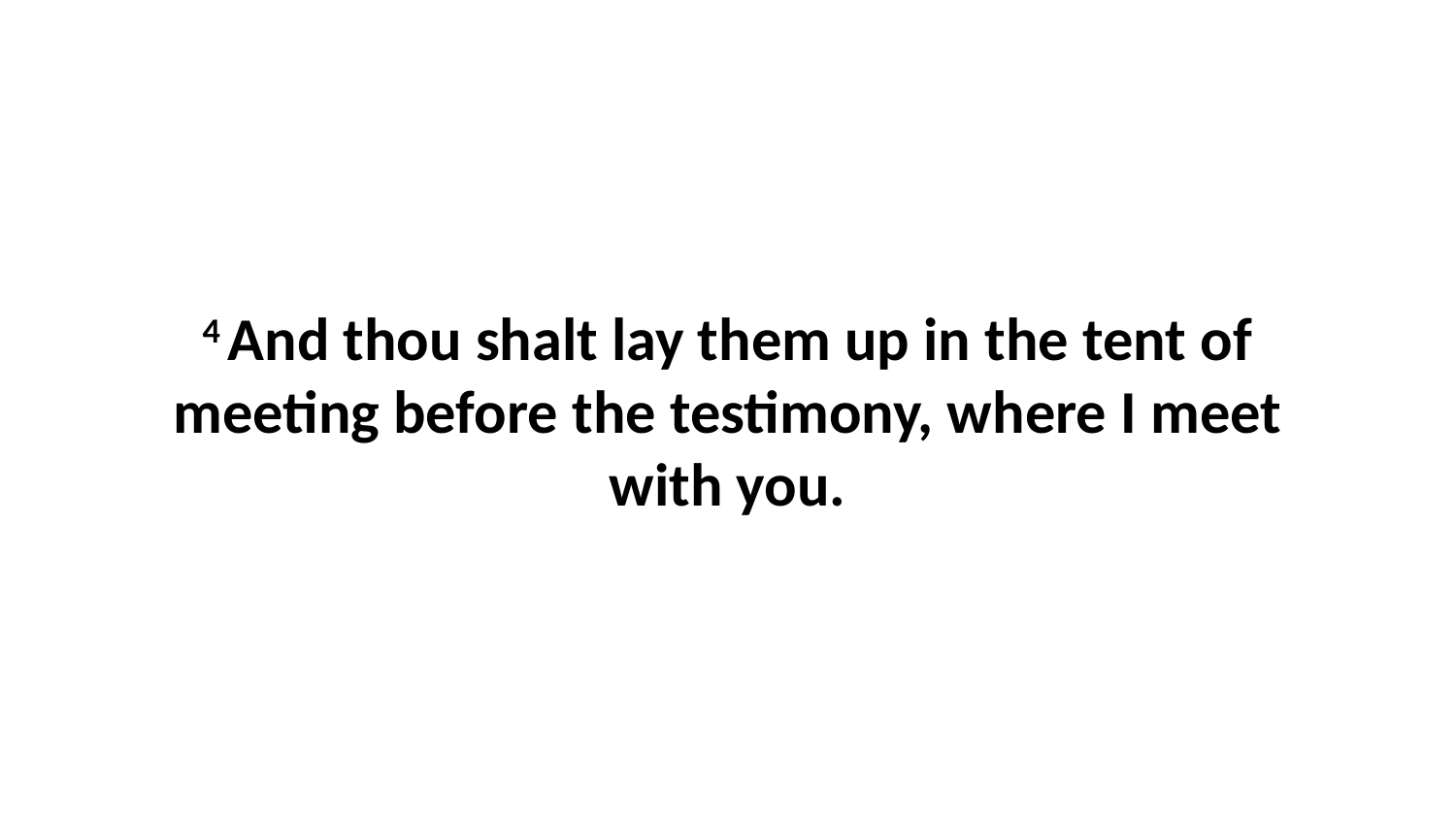

4 And thou shalt lay them up in the tent of meeting before the testimony, where I meet with you.